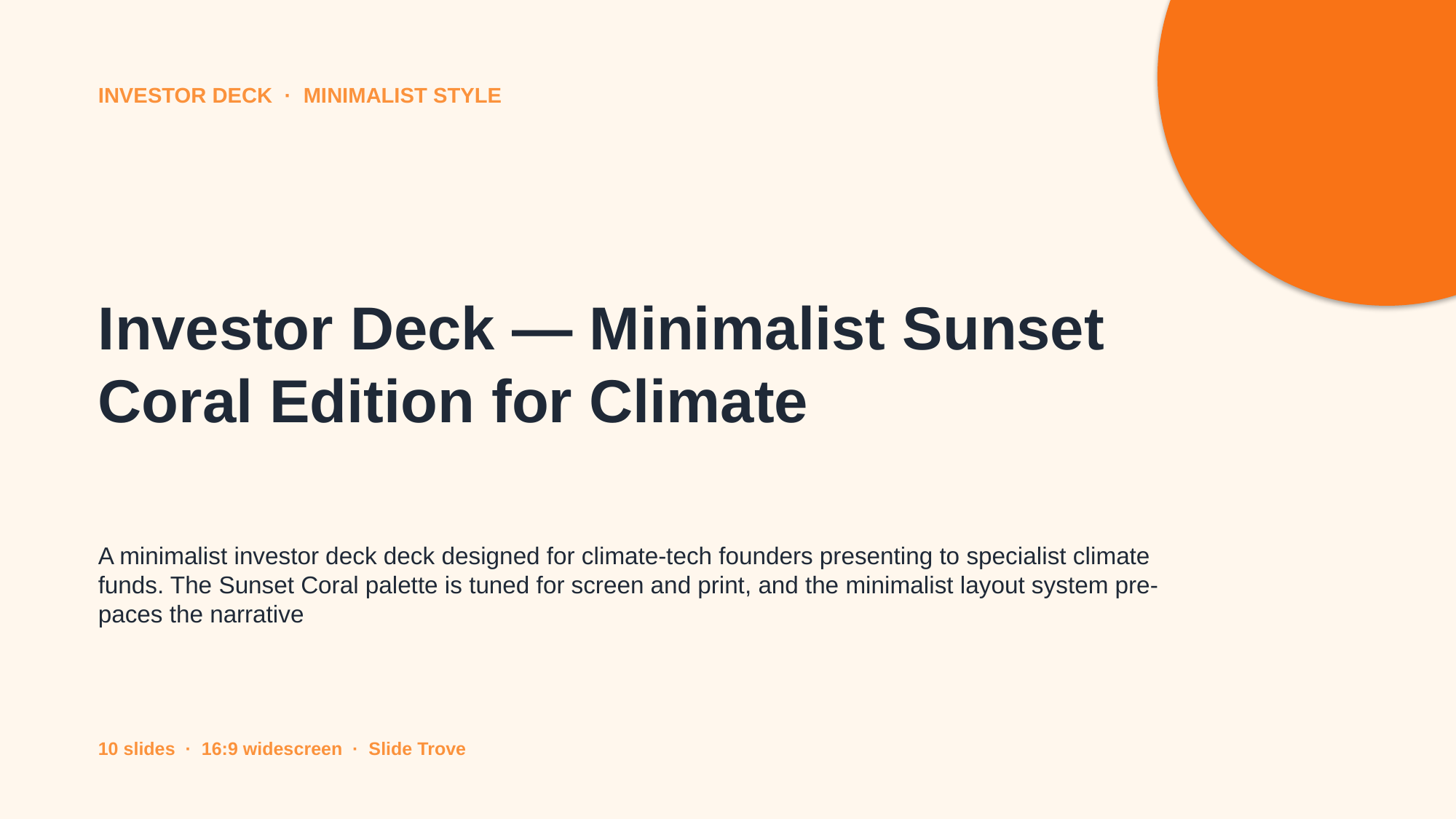

INVESTOR DECK  ·  MINIMALIST STYLE
Investor Deck — Minimalist Sunset Coral Edition for Climate
A minimalist investor deck deck designed for climate-tech founders presenting to specialist climate funds. The Sunset Coral palette is tuned for screen and print, and the minimalist layout system pre-paces the narrative
10 slides  ·  16:9 widescreen  ·  Slide Trove